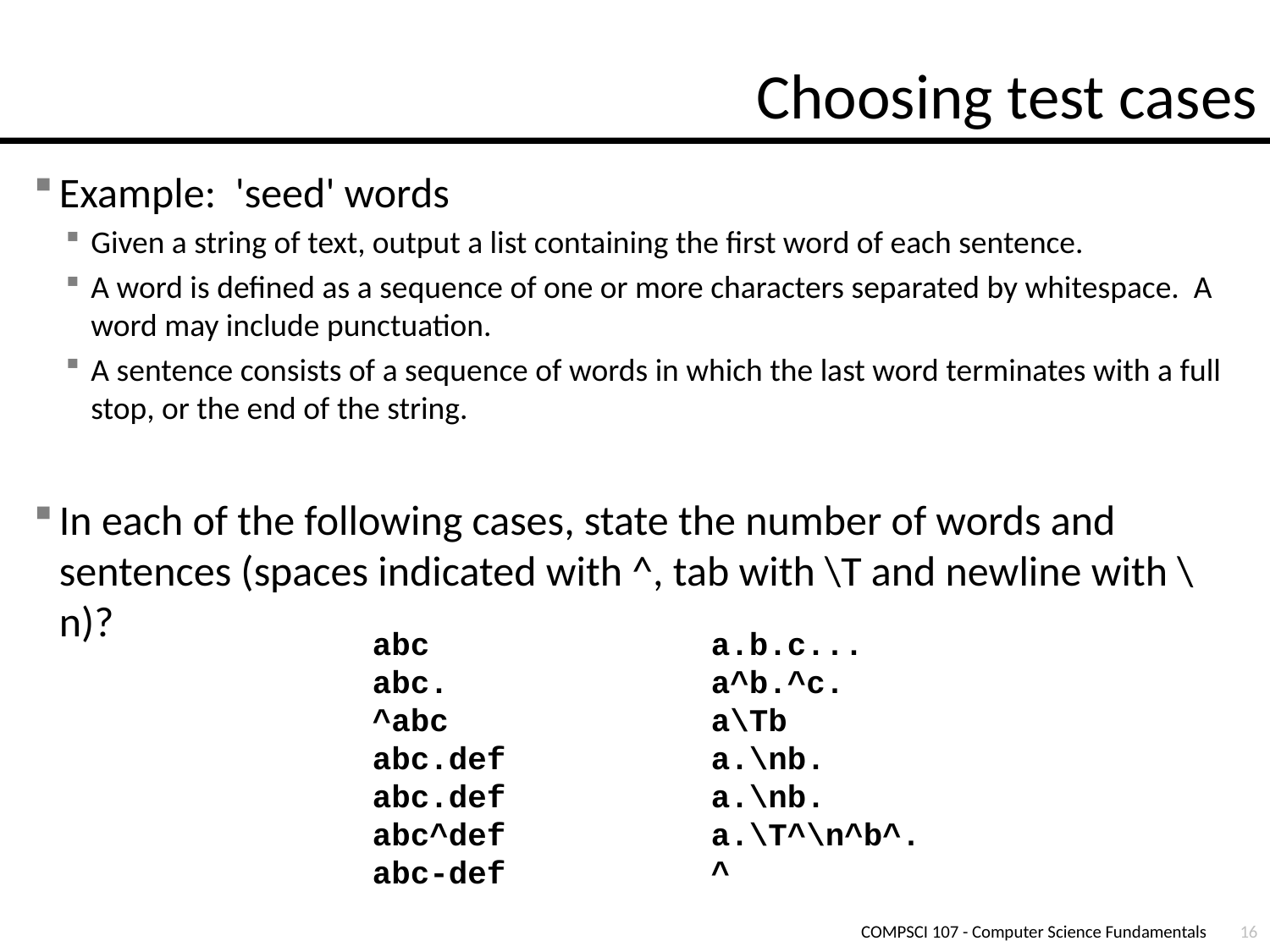

# Choosing test cases
Example:  'seed' words
Given a string of text, output a list containing the first word of each sentence.
A word is defined as a sequence of one or more characters separated by whitespace.  A word may include punctuation.
A sentence consists of a sequence of words in which the last word terminates with a full stop, or the end of the string.

In each of the following cases, state the number of words and sentences (spaces indicated with ^, tab with \T and newline with \n)?

abc
abc.
^abc
abc.def
abc.def
abc^def
abc-def
a.b.c...
a^b.^c.
a\Tb
a.\nb.
a.\nb.
a.\T^\n^b^.
^
COMPSCI 107 - Computer Science Fundamentals
16